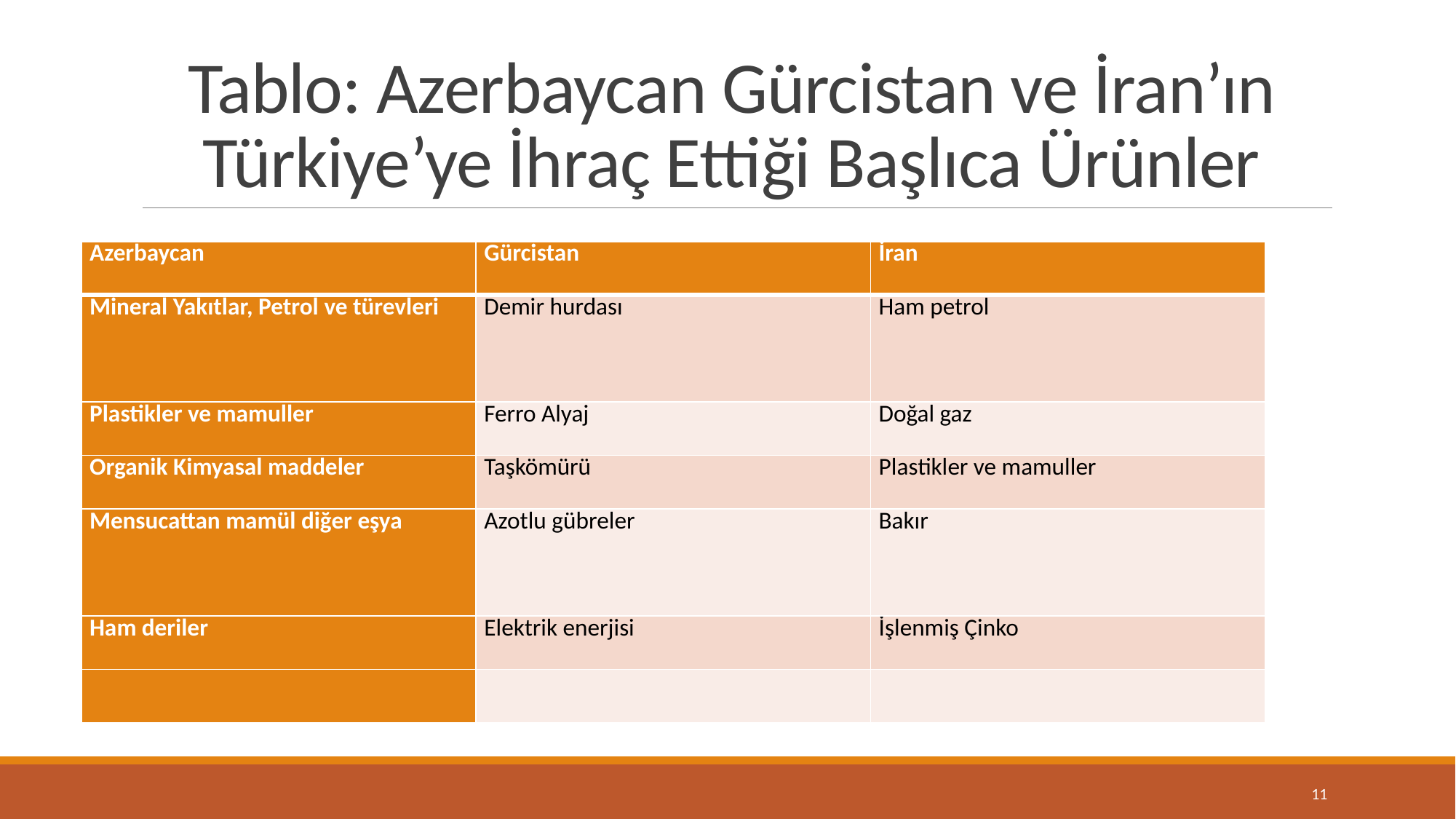

# Tablo: Azerbaycan Gürcistan ve İran’ın Türkiye’ye İhraç Ettiği Başlıca Ürünler
| Azerbaycan | Gürcistan | İran |
| --- | --- | --- |
| Mineral Yakıtlar, Petrol ve türevleri | Demir hurdası | Ham petrol |
| Plastikler ve mamuller | Ferro Alyaj | Doğal gaz |
| Organik Kimyasal maddeler | Taşkömürü | Plastikler ve mamuller |
| Mensucattan mamül diğer eşya | Azotlu gübreler | Bakır |
| Ham deriler | Elektrik enerjisi | İşlenmiş Çinko |
|  |  |  |
11